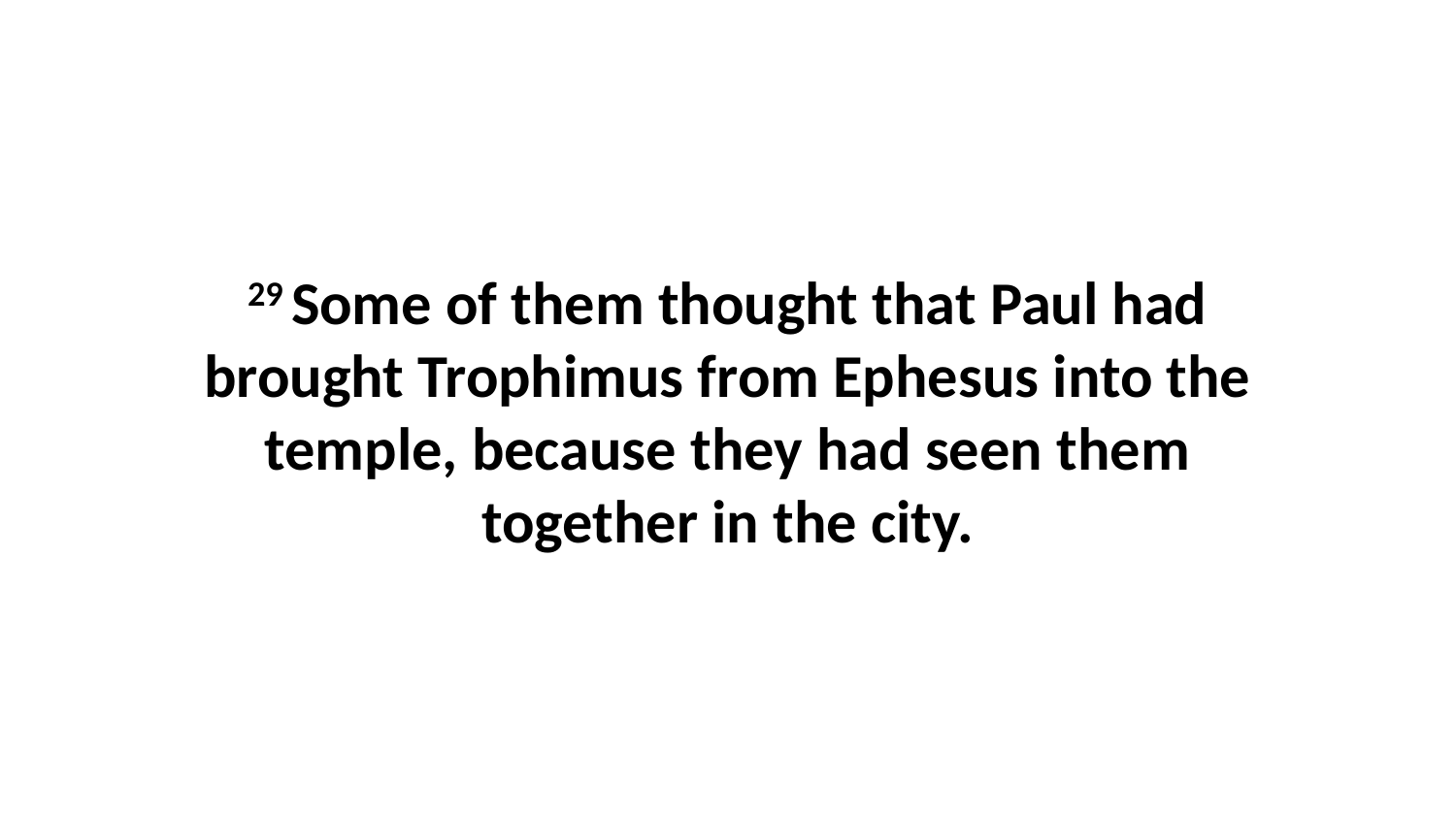

29 Some of them thought that Paul had brought Trophimus from Ephesus into the temple, because they had seen them together in the city.